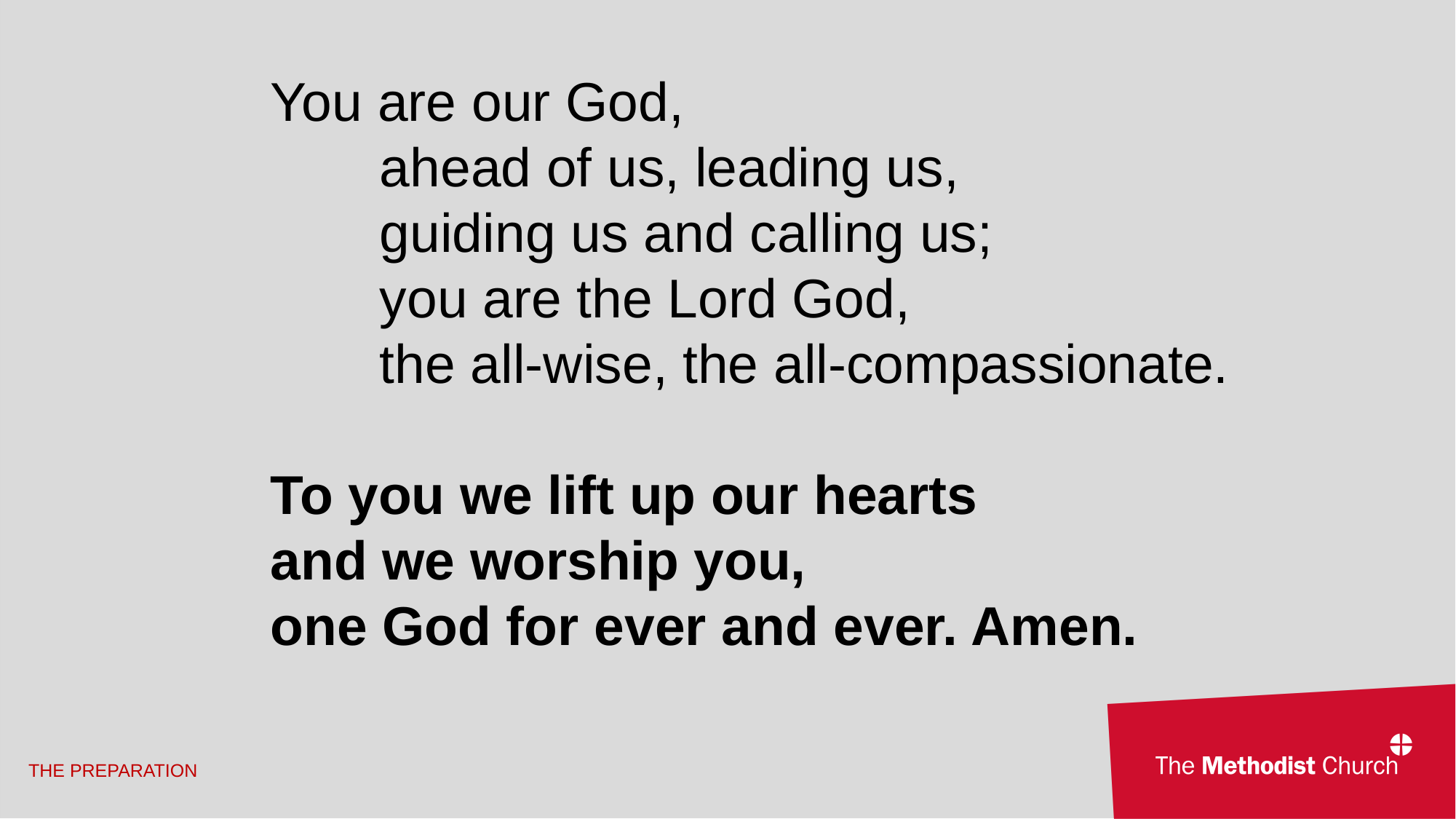

You are our God,
	ahead of us, leading us,
	guiding us and calling us;
	you are the Lord God,
	the all-wise, the all-compassionate.
To you we lift up our hearts
and we worship you,
one God for ever and ever. Amen.